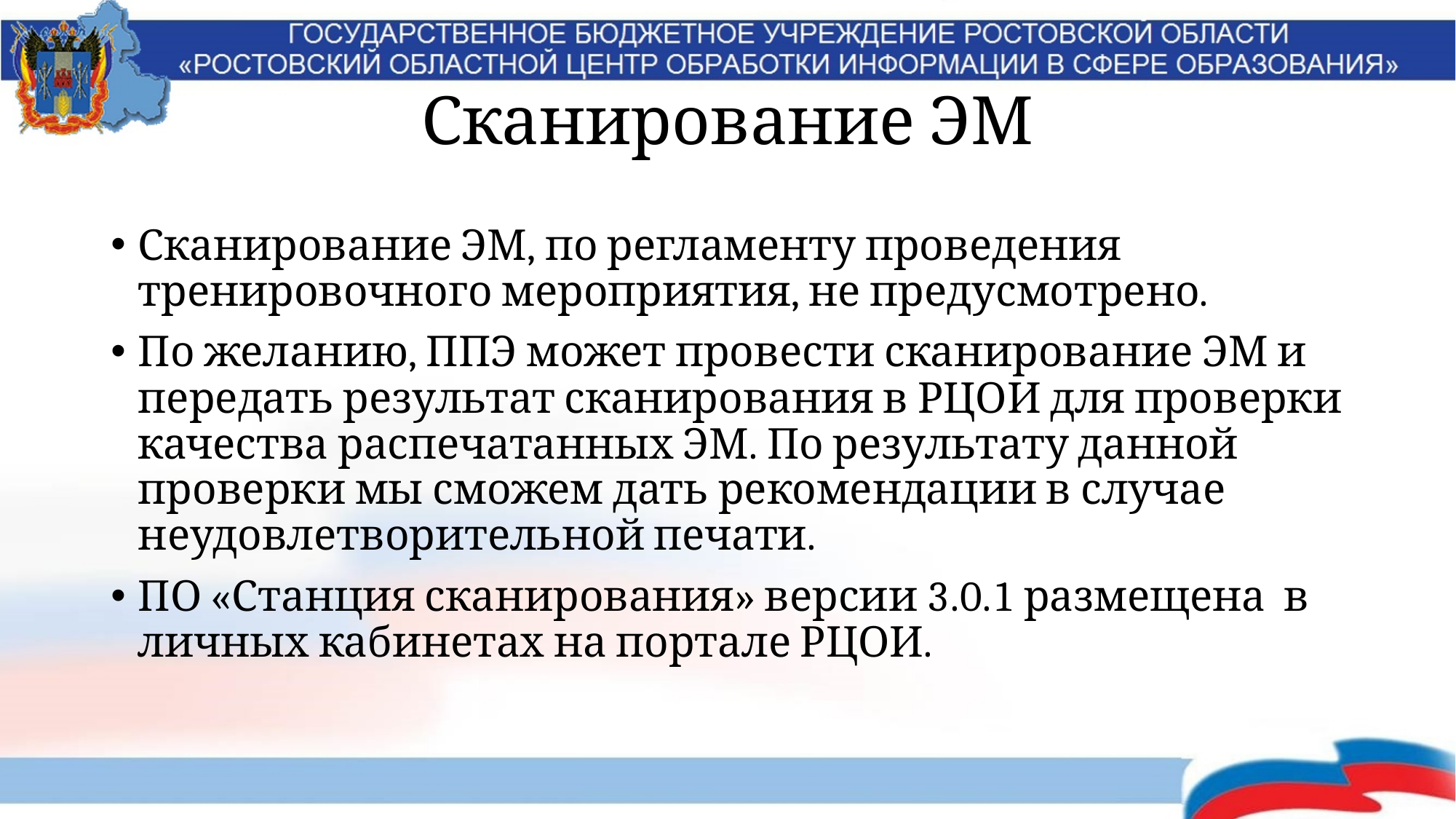

# Сканирование ЭМ
Сканирование ЭМ, по регламенту проведения тренировочного мероприятия, не предусмотрено.
По желанию, ППЭ может провести сканирование ЭМ и передать результат сканирования в РЦОИ для проверки качества распечатанных ЭМ. По результату данной проверки мы сможем дать рекомендации в случае неудовлетворительной печати.
ПО «Станция сканирования» версии 3.0.1 размещена  в личных кабинетах на портале РЦОИ.